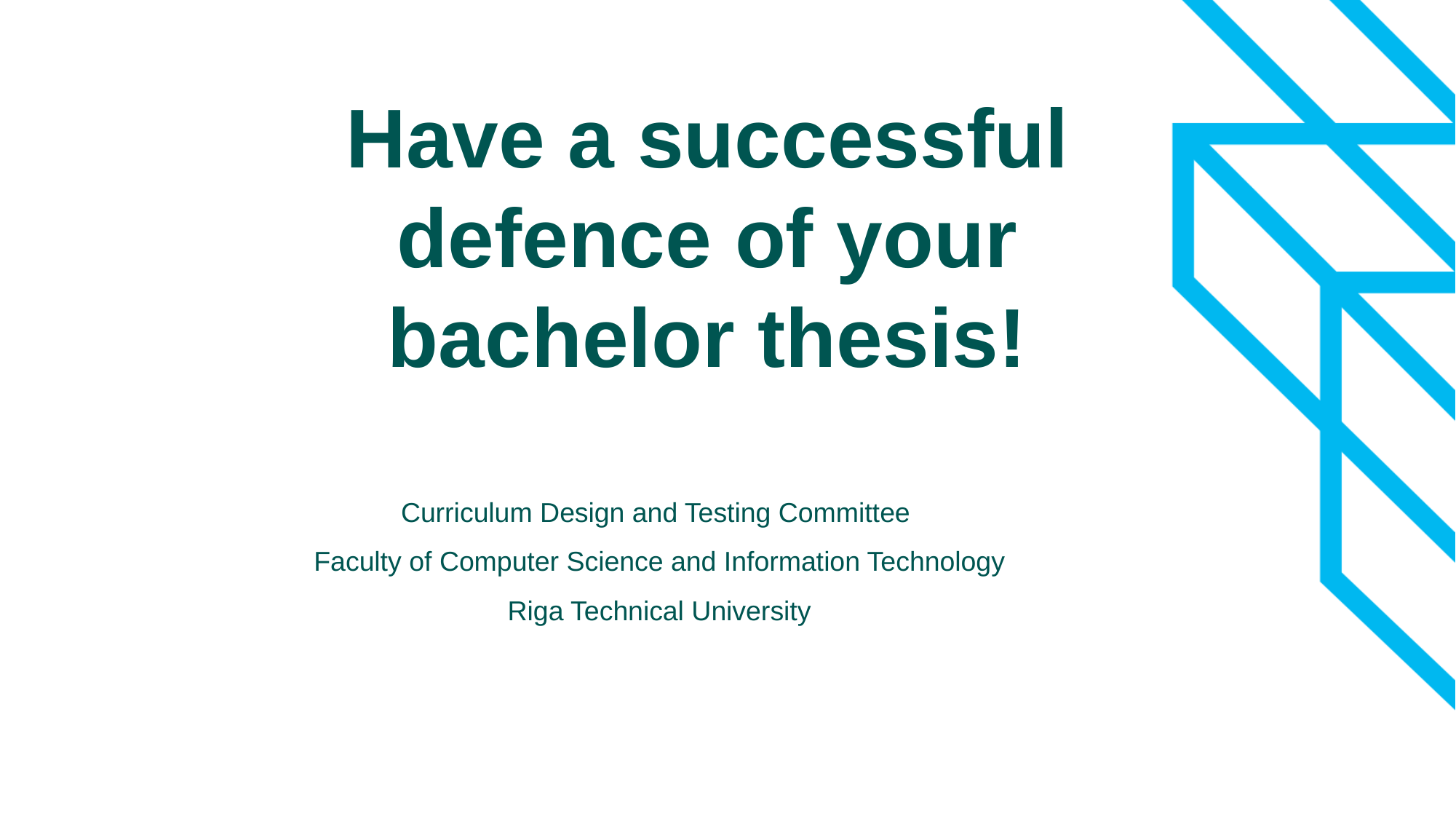

# Have a successful defence of your bachelor thesis!
Curriculum Design and Testing Committee
Faculty of Computer Science and Information Technology
Riga Technical University